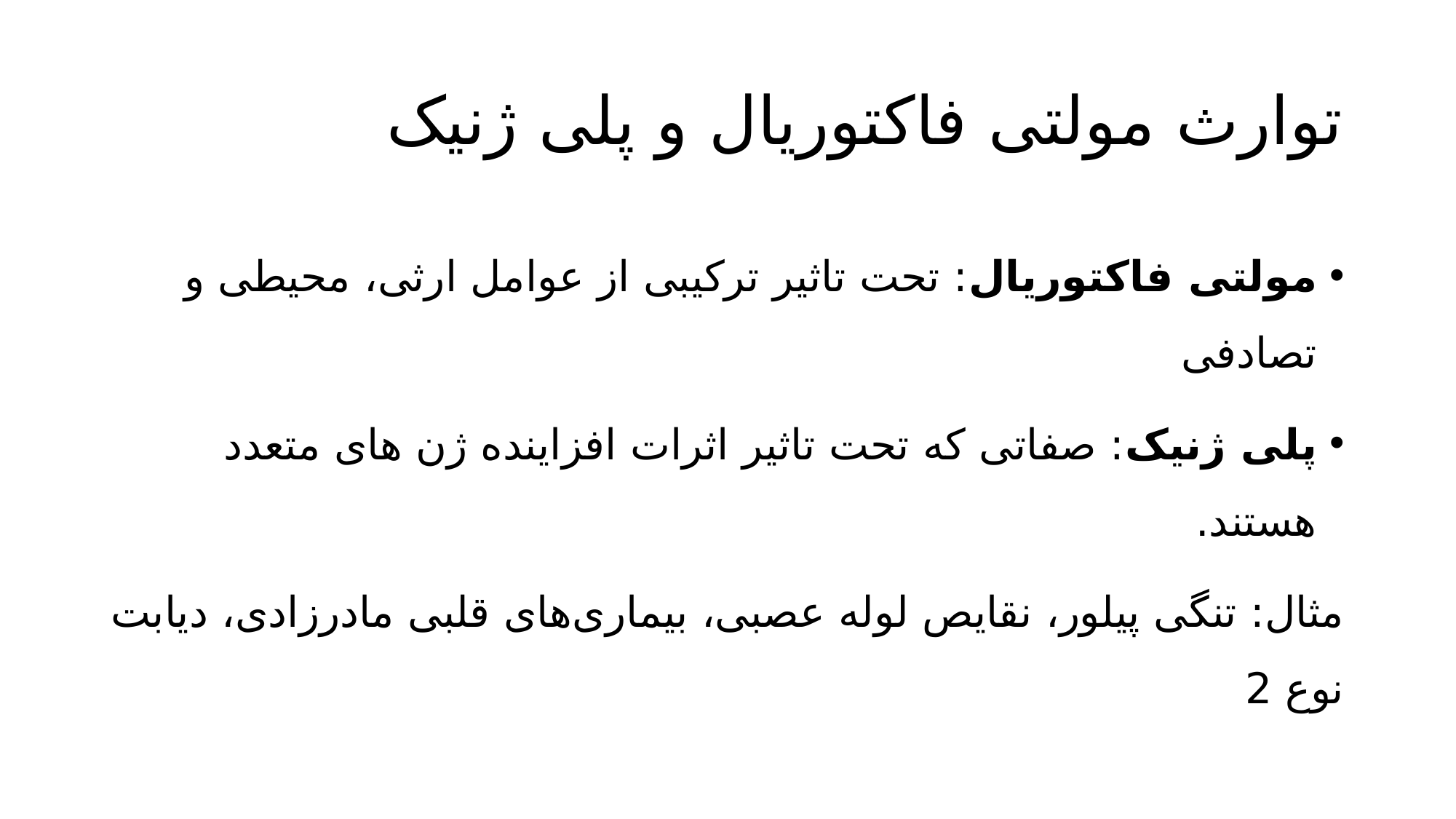

# توارث مولتی فاکتوریال و پلی ژنیک
مولتی فاکتوریال: تحت تاثیر ترکیبی از عوامل ارثی، محیطی و تصادفی
پلی ژنیک: صفاتی که تحت تاثیر اثرات افزاینده ژن های متعدد هستند.
مثال: تنگی پیلور، نقایص لوله عصبی، بیماری‌های قلبی مادرزادی، دیابت نوع 2